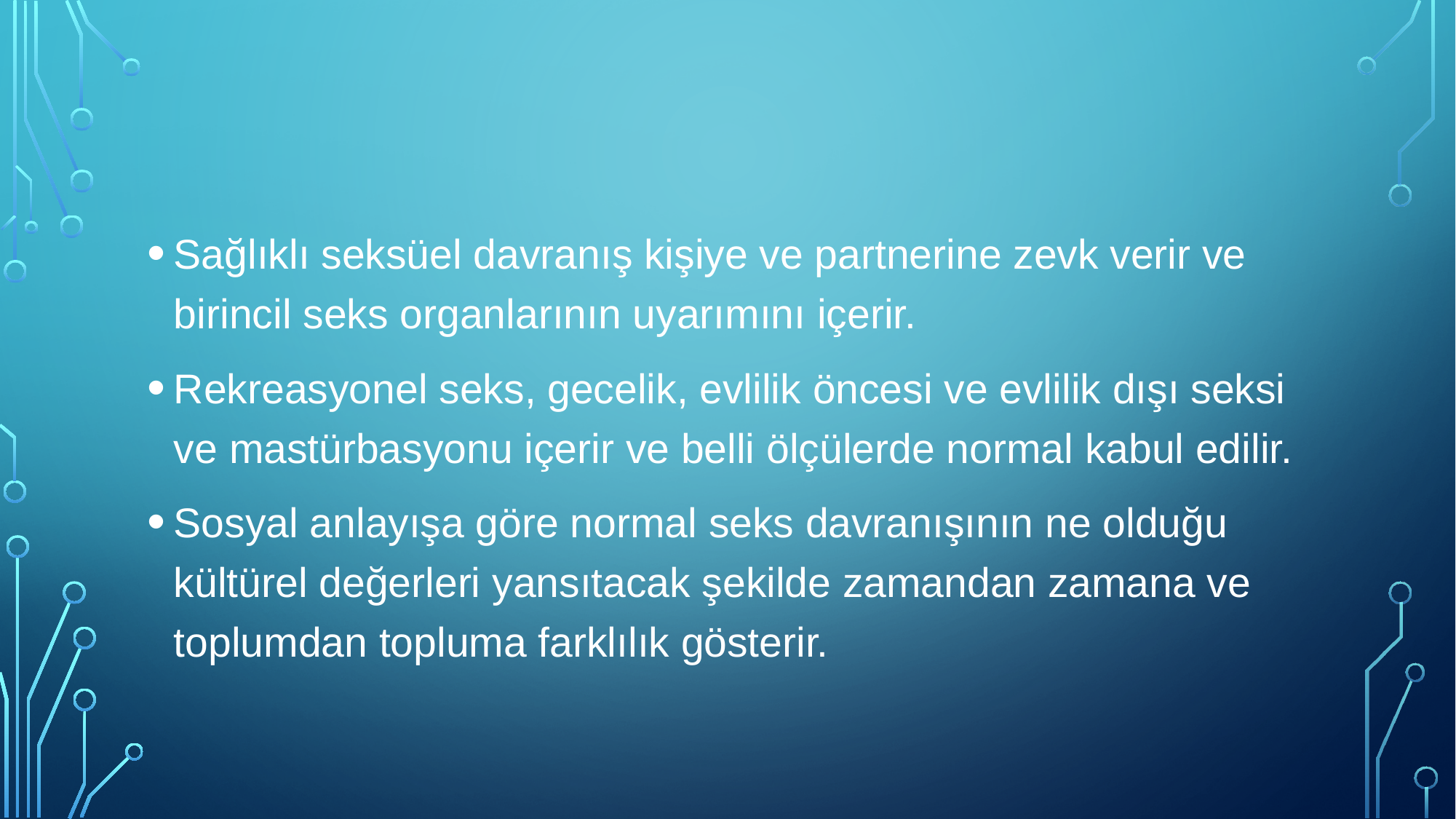

#
Sağlıklı seksüel davranış kişiye ve partnerine zevk verir ve birincil seks organlarının uyarımını içerir.
Rekreasyonel seks, gecelik, evlilik öncesi ve evlilik dışı seksi ve mastürbasyonu içerir ve belli ölçülerde normal kabul edilir.
Sosyal anlayışa göre normal seks davranışının ne olduğu kültürel değerleri yansıtacak şekilde zamandan zamana ve toplumdan topluma farklılık gösterir.